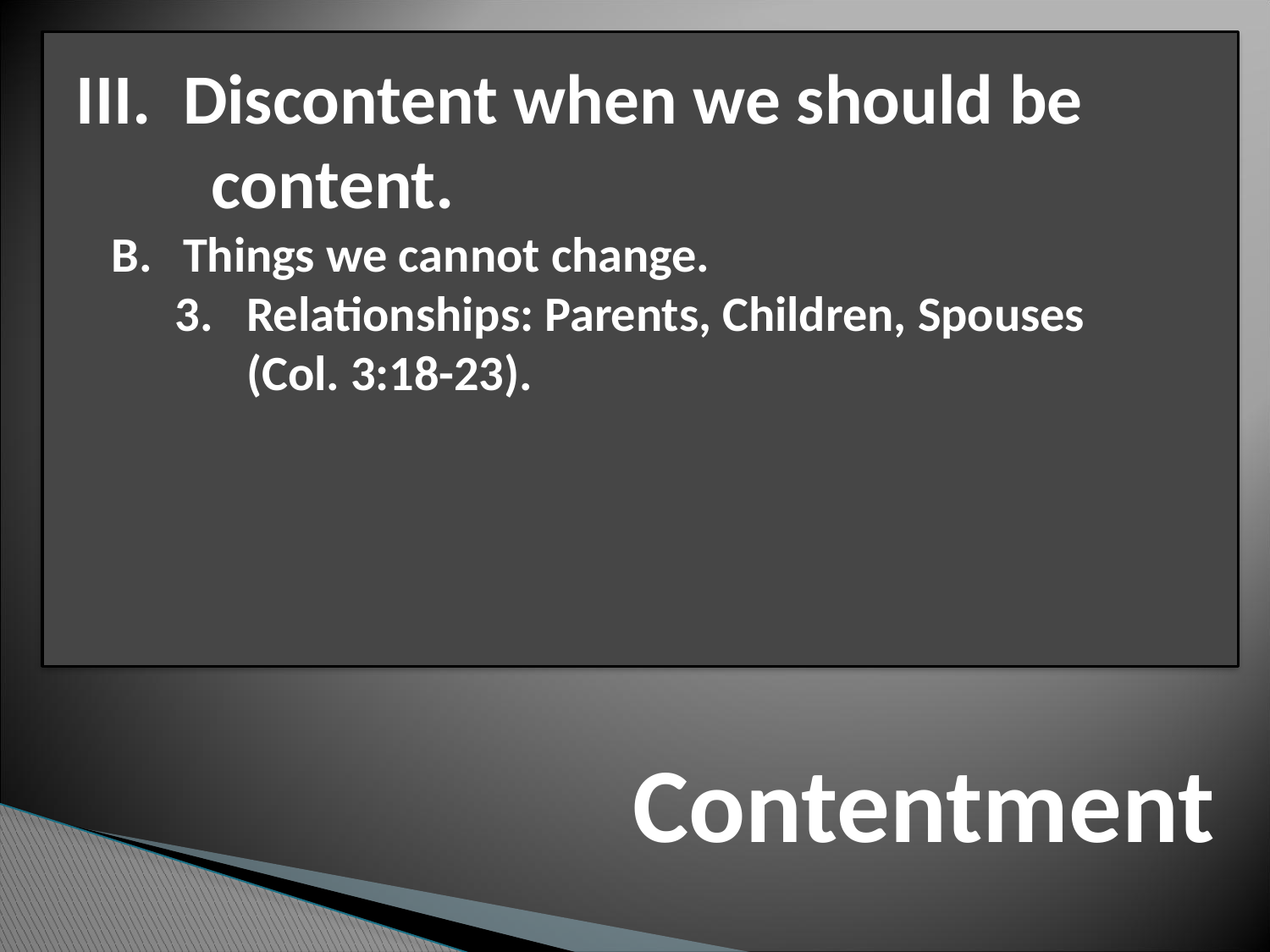

III.  Discontent when we should be content.
Things we cannot change.
Relationships: Parents, Children, Spouses (Col. 3:18-23).

# Contentment